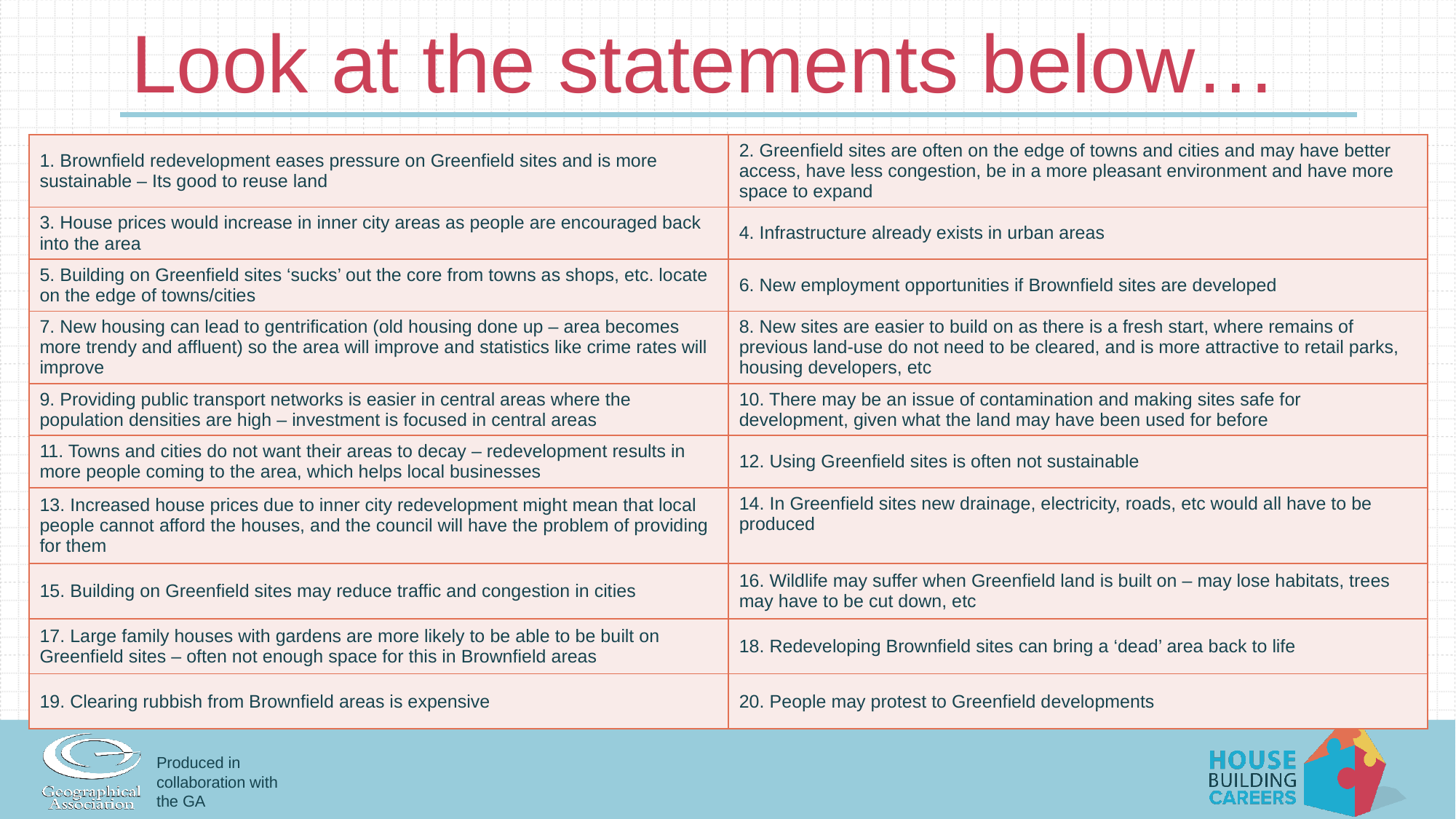

# Look at the statements below…
| 1. Brownfield redevelopment eases pressure on Greenfield sites and is more sustainable – Its good to reuse land | 2. Greenfield sites are often on the edge of towns and cities and may have better access, have less congestion, be in a more pleasant environment and have more space to expand |
| --- | --- |
| 3. House prices would increase in inner city areas as people are encouraged back into the area | 4. Infrastructure already exists in urban areas |
| 5. Building on Greenfield sites ‘sucks’ out the core from towns as shops, etc. locate on the edge of towns/cities | 6. New employment opportunities if Brownfield sites are developed |
| 7. New housing can lead to gentrification (old housing done up – area becomes more trendy and affluent) so the area will improve and statistics like crime rates will improve | 8. New sites are easier to build on as there is a fresh start, where remains of previous land-use do not need to be cleared, and is more attractive to retail parks, housing developers, etc |
| 9. Providing public transport networks is easier in central areas where the population densities are high – investment is focused in central areas | 10. There may be an issue of contamination and making sites safe for development, given what the land may have been used for before |
| 11. Towns and cities do not want their areas to decay – redevelopment results in more people coming to the area, which helps local businesses | 12. Using Greenfield sites is often not sustainable |
| 13. Increased house prices due to inner city redevelopment might mean that local people cannot afford the houses, and the council will have the problem of providing for them | 14. In Greenfield sites new drainage, electricity, roads, etc would all have to be produced |
| 15. Building on Greenfield sites may reduce traffic and congestion in cities | 16. Wildlife may suffer when Greenfield land is built on – may lose habitats, trees may have to be cut down, etc |
| 17. Large family houses with gardens are more likely to be able to be built on Greenfield sites – often not enough space for this in Brownfield areas | 18. Redeveloping Brownfield sites can bring a ‘dead’ area back to life |
| 19. Clearing rubbish from Brownfield areas is expensive | 20. People may protest to Greenfield developments |